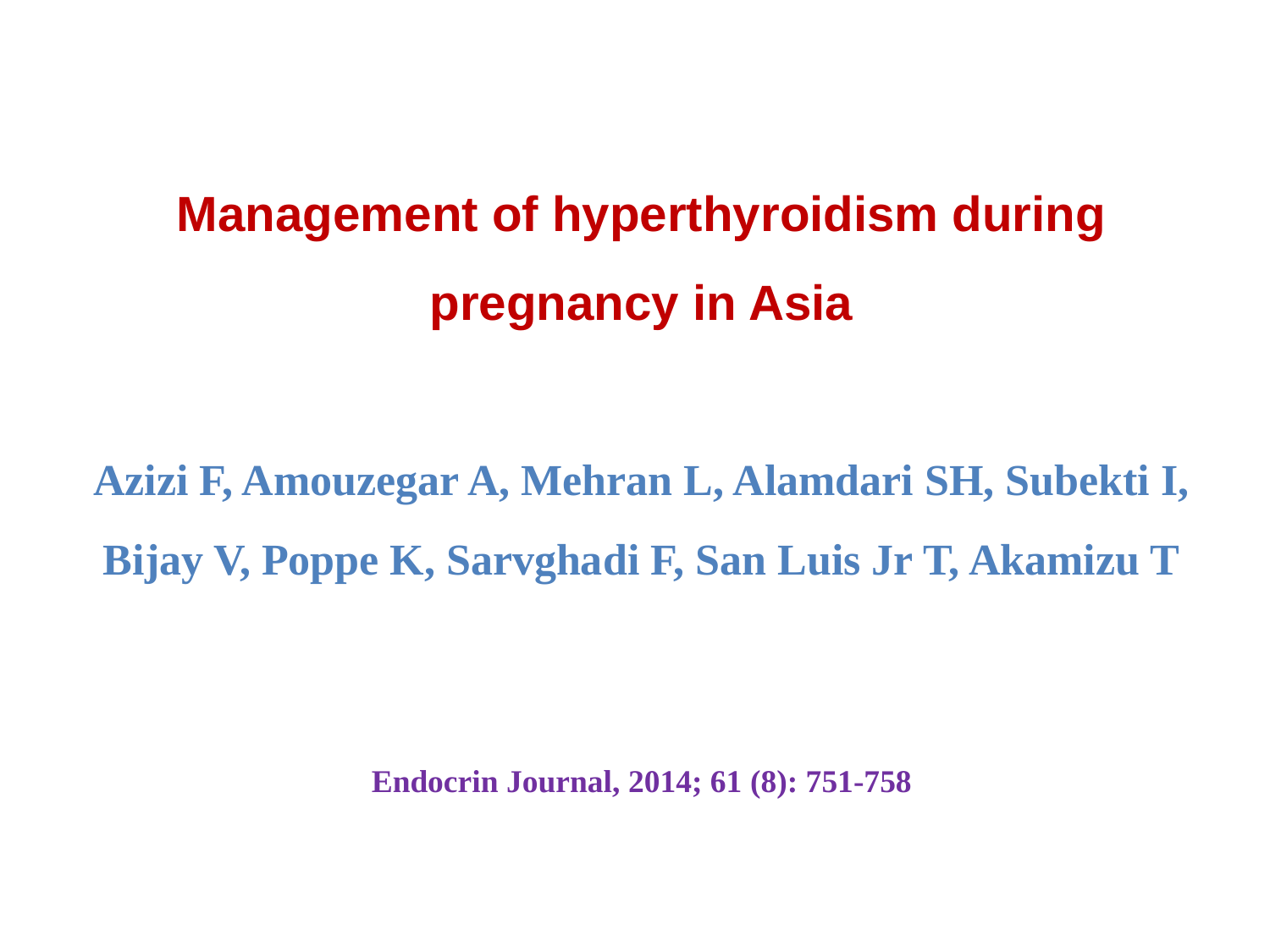

# Management of hyperthyroidism during pregnancy in Asia Azizi F, Amouzegar A, Mehran L, Alamdari SH, Subekti I, Bijay V, Poppe K, Sarvghadi F, San Luis Jr T, Akamizu T Endocrin Journal, 2014; 61 (8): 751-758